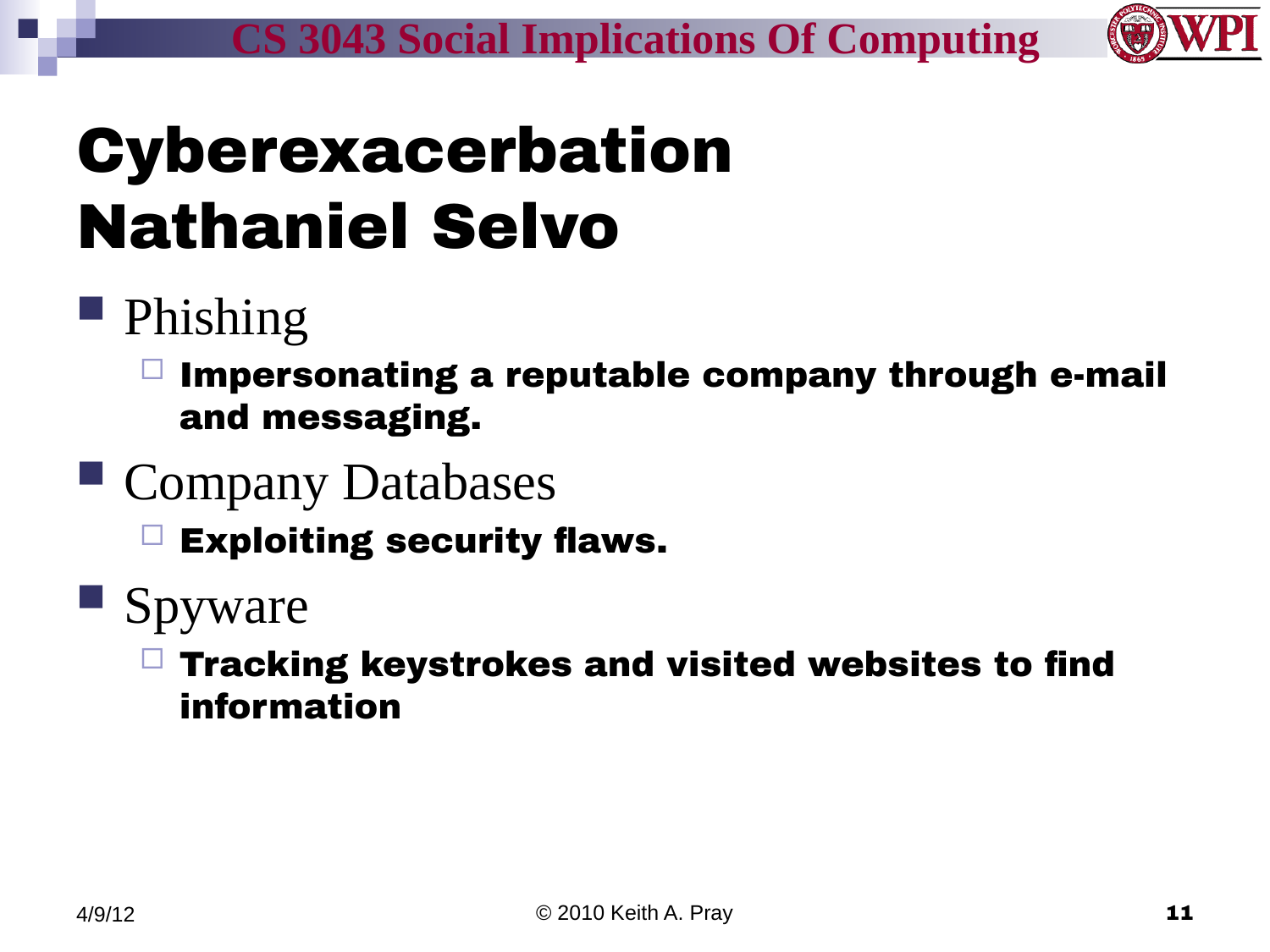

# Cyberexacerbation Nathaniel Selvo
Phishing
Impersonating a reputable company through e-mail and messaging.
Company Databases
Exploiting security flaws.
Spyware
Tracking keystrokes and visited websites to find information
4/9/12
© 2010 Keith A. Pray
11